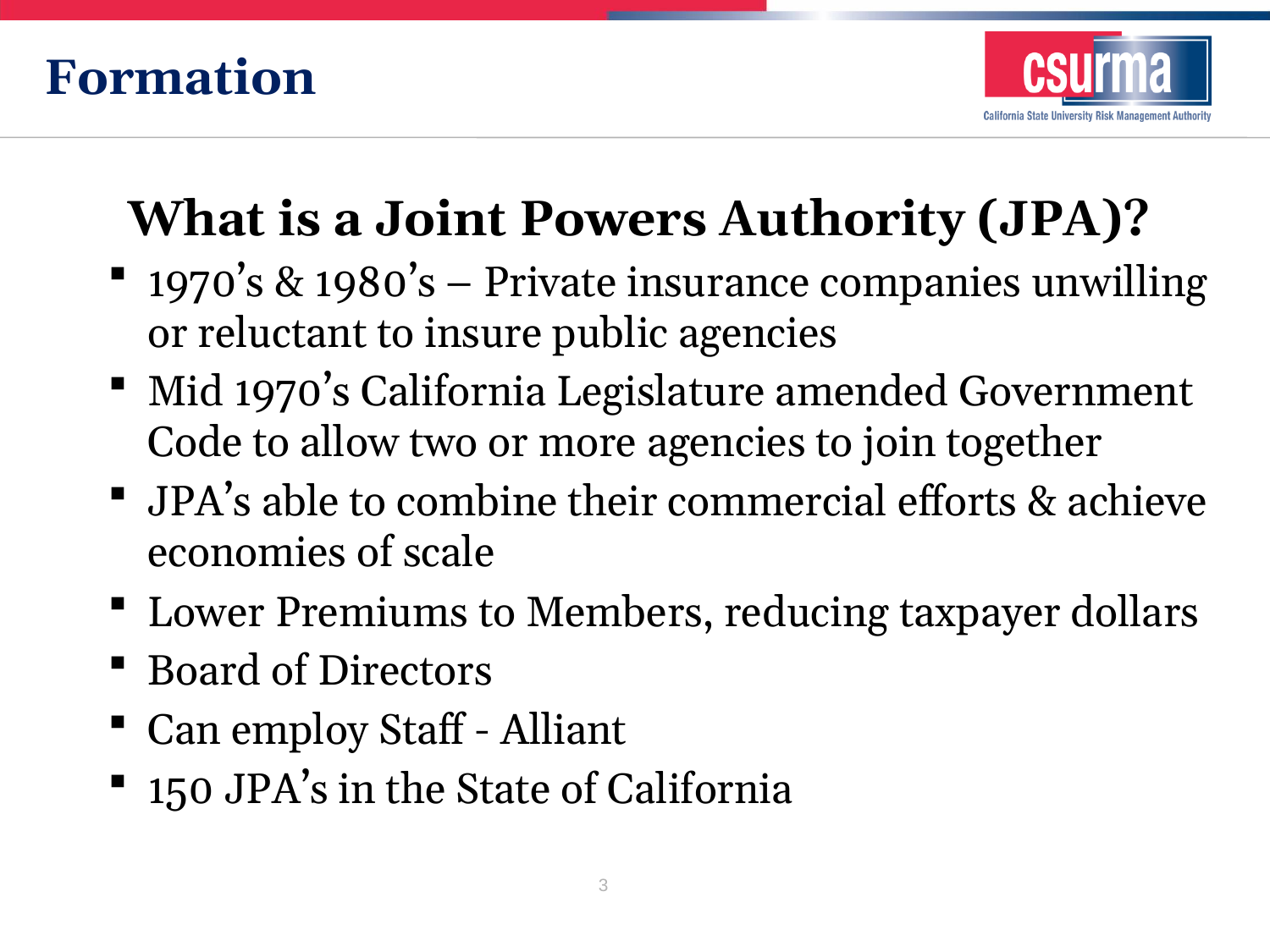

# Formation
What is a Joint Powers Authority (JPA)?
1970’s & 1980’s – Private insurance companies unwilling or reluctant to insure public agencies
Mid 1970’s California Legislature amended Government Code to allow two or more agencies to join together
JPA’s able to combine their commercial efforts & achieve economies of scale
Lower Premiums to Members, reducing taxpayer dollars
Board of Directors
Can employ Staff - Alliant
150 JPA’s in the State of California

3